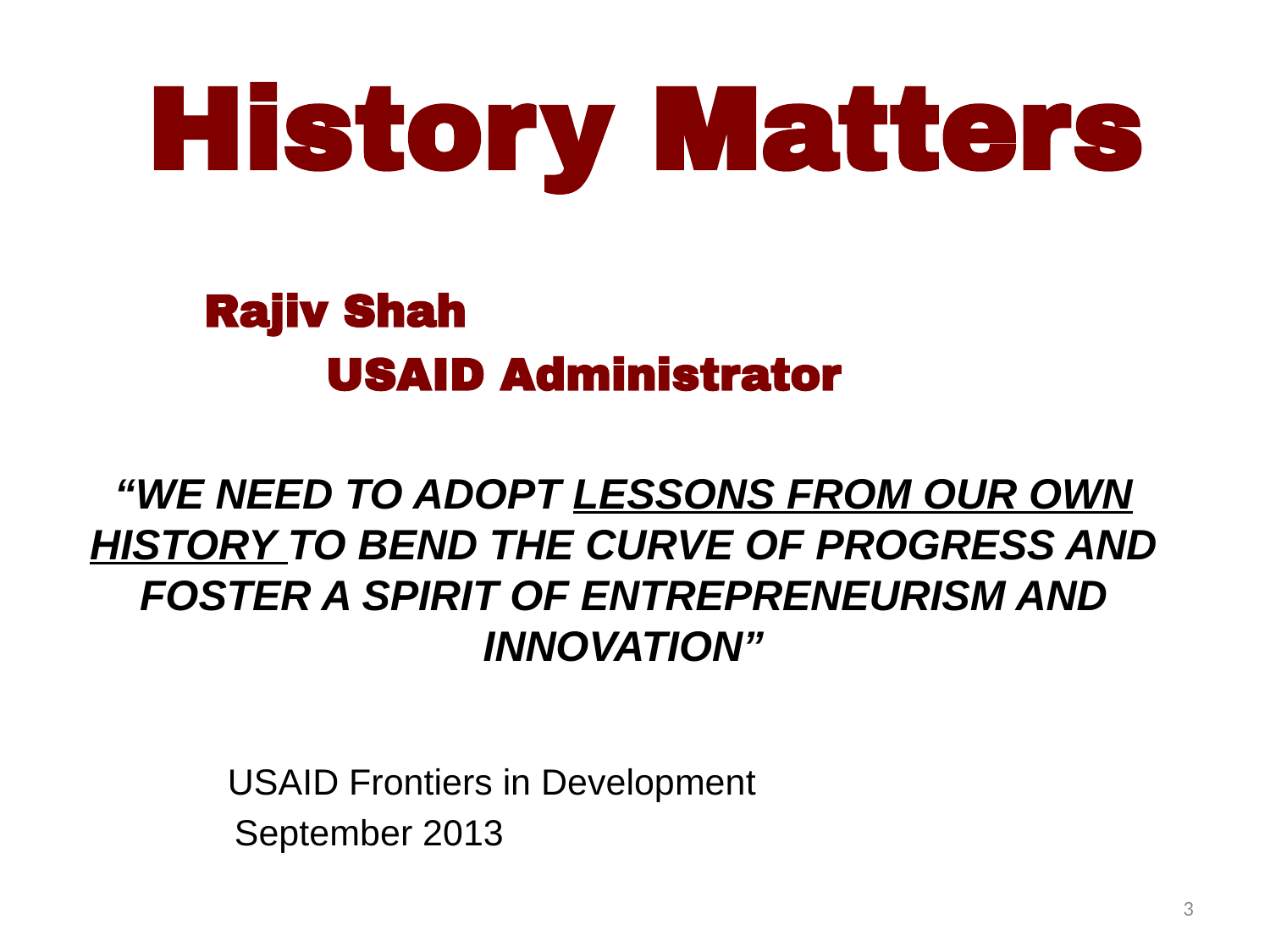

# History Matters

			      Rajiv Shah
		            USAID Administrator

“We need to adopt lessons from our own history to bend the curve of progress and foster a spirit of entrepreneurism and innovation”

			          USAID Frontiers in Development
			         September 2013

3